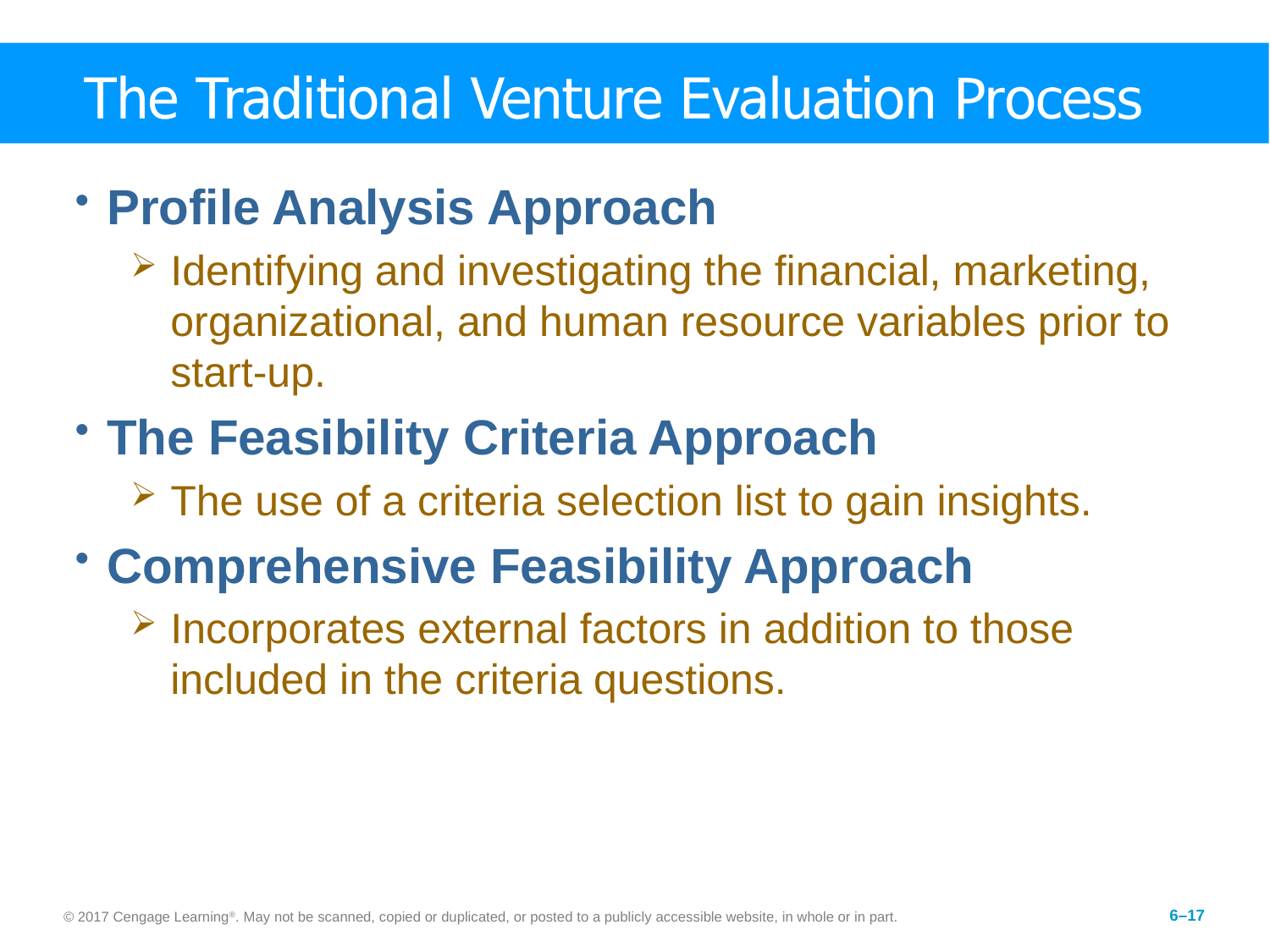

# The Traditional Venture Evaluation Process
Profile Analysis Approach
Identifying and investigating the financial, marketing, organizational, and human resource variables prior to start-up.
The Feasibility Criteria Approach
The use of a criteria selection list to gain insights.
Comprehensive Feasibility Approach
Incorporates external factors in addition to those included in the criteria questions.

© 2017 Cengage Learning®. May not be scanned, copied or duplicated, or posted to a publicly accessible website, in whole or in part.
6–17